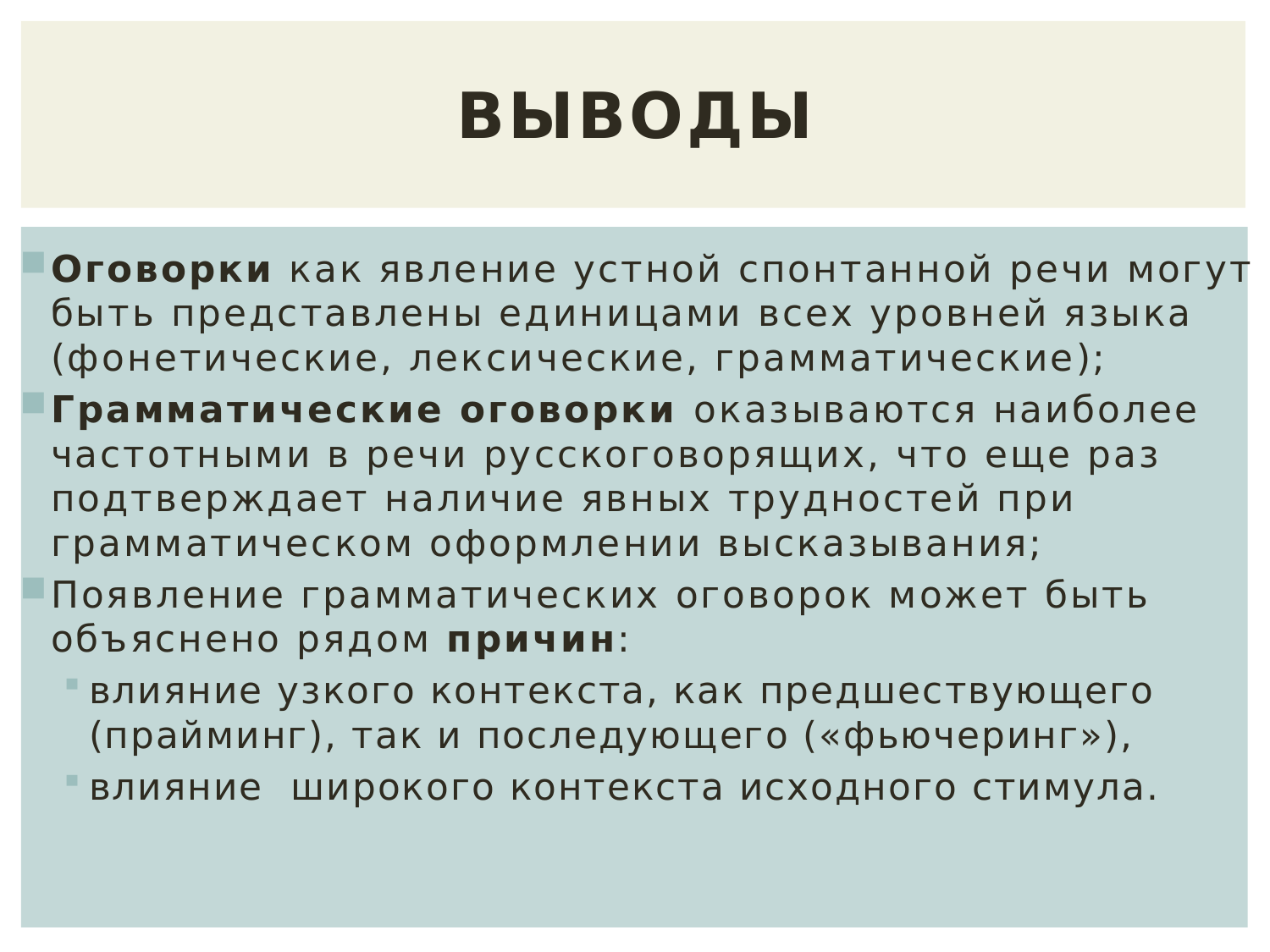

# ВЫВОДЫ
Оговорки как явление устной спонтанной речи могут быть представлены единицами всех уровней языка (фонетические, лексические, грамматические);
Грамматические оговорки оказываются наиболее частотными в речи русскоговорящих, что еще раз подтверждает наличие явных трудностей при грамматическом оформлении высказывания;
Появление грамматических оговорок может быть объяснено рядом причин:
влияние узкого контекста, как предшествующего (прайминг), так и последующего («фьючеринг»),
влияние  широкого контекста исходного стимула.